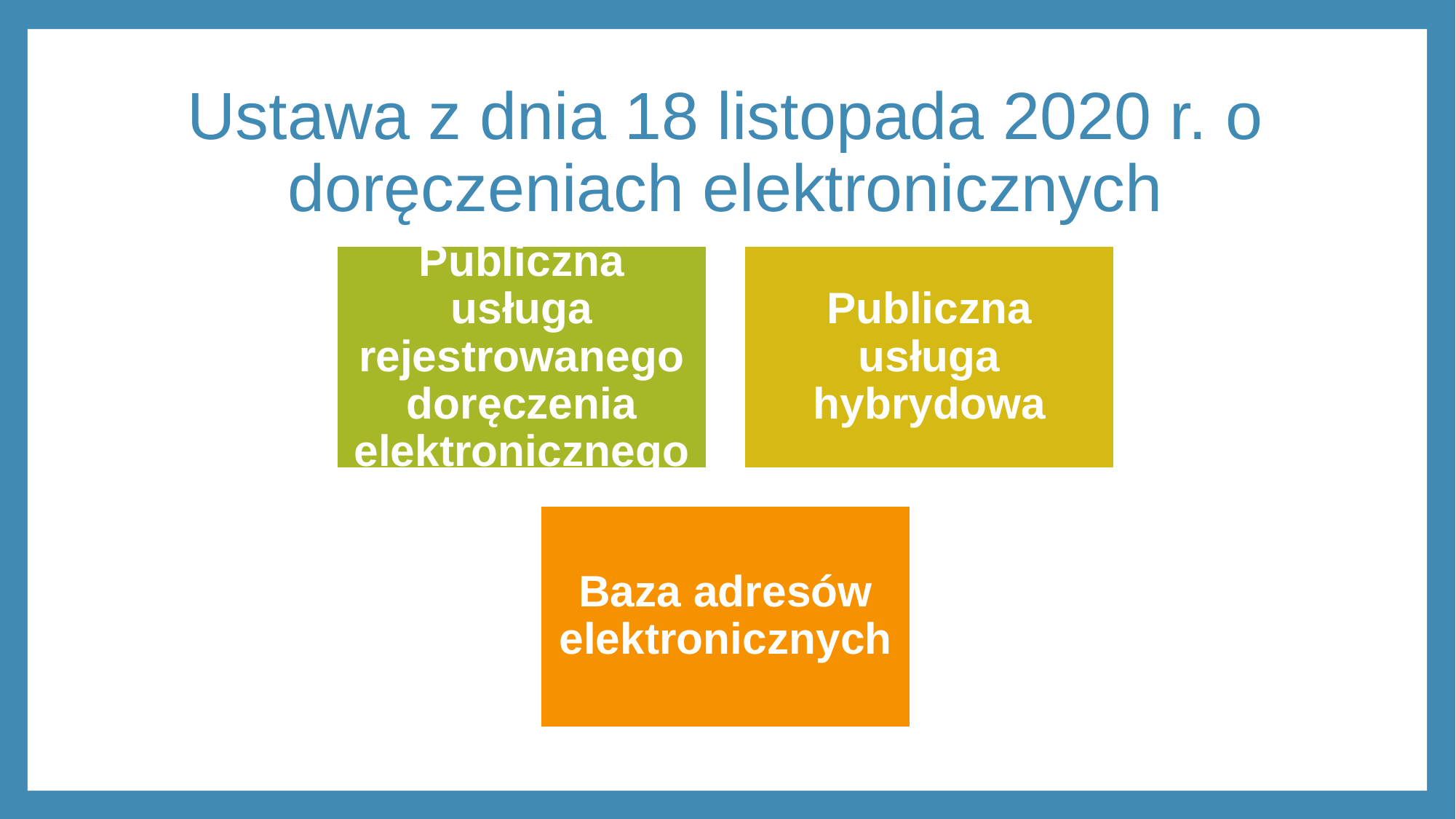

# Ustawa z dnia 18 listopada 2020 r. o doręczeniach elektronicznych
Publiczna usługa rejestrowanego doręczenia elektronicznego
Publiczna usługa hybrydowa
Baza adresów elektronicznych